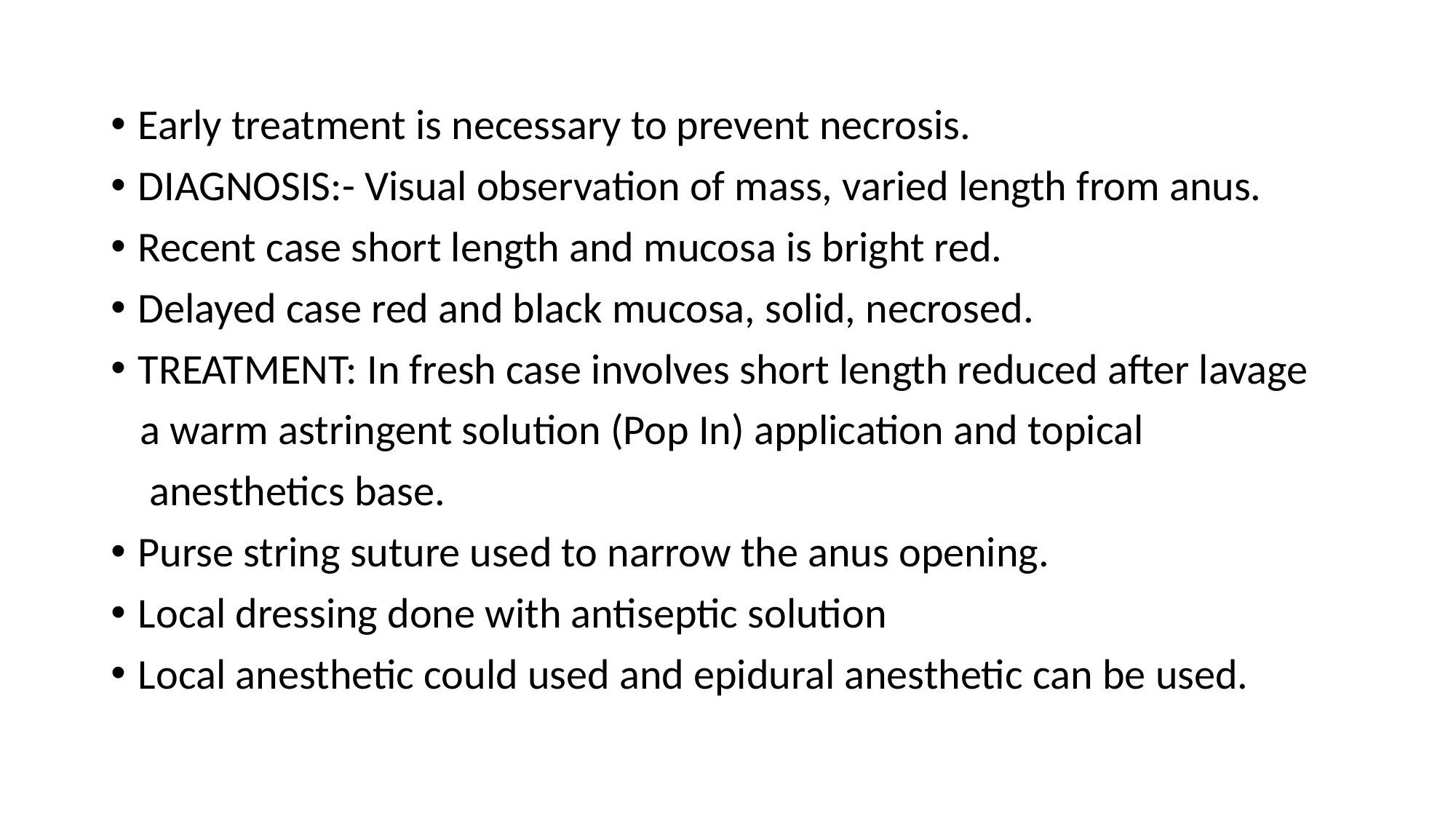

Early treatment is necessary to prevent necrosis.
DIAGNOSIS:- Visual observation of mass, varied length from anus.
Recent case short length and mucosa is bright red.
Delayed case red and black mucosa, solid, necrosed.
TREATMENT: In fresh case involves short length reduced after lavage
   a warm astringent solution (Pop In) application and topical
    anesthetics base.
Purse string suture used to narrow the anus opening.
Local dressing done with antiseptic solution
Local anesthetic could used and epidural anesthetic can be used.